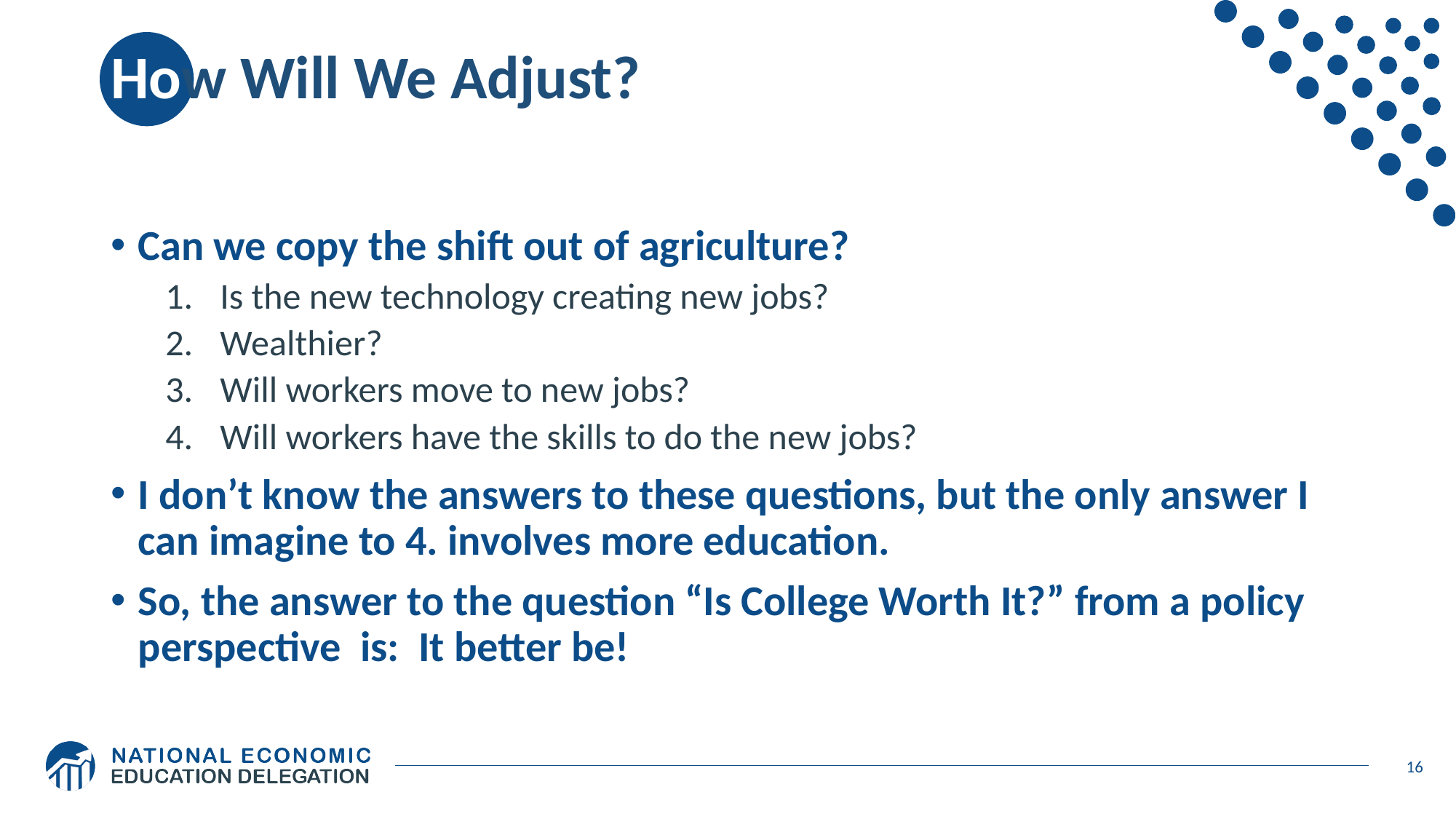

# How Will We Adjust?
Can we copy the shift out of agriculture?
Is the new technology creating new jobs?
Wealthier?
Will workers move to new jobs?
Will workers have the skills to do the new jobs?
I don’t know the answers to these questions, but the only answer I can imagine to 4. involves more education.
So, the answer to the question “Is College Worth It?” from a policy perspective  is:  It better be!
16